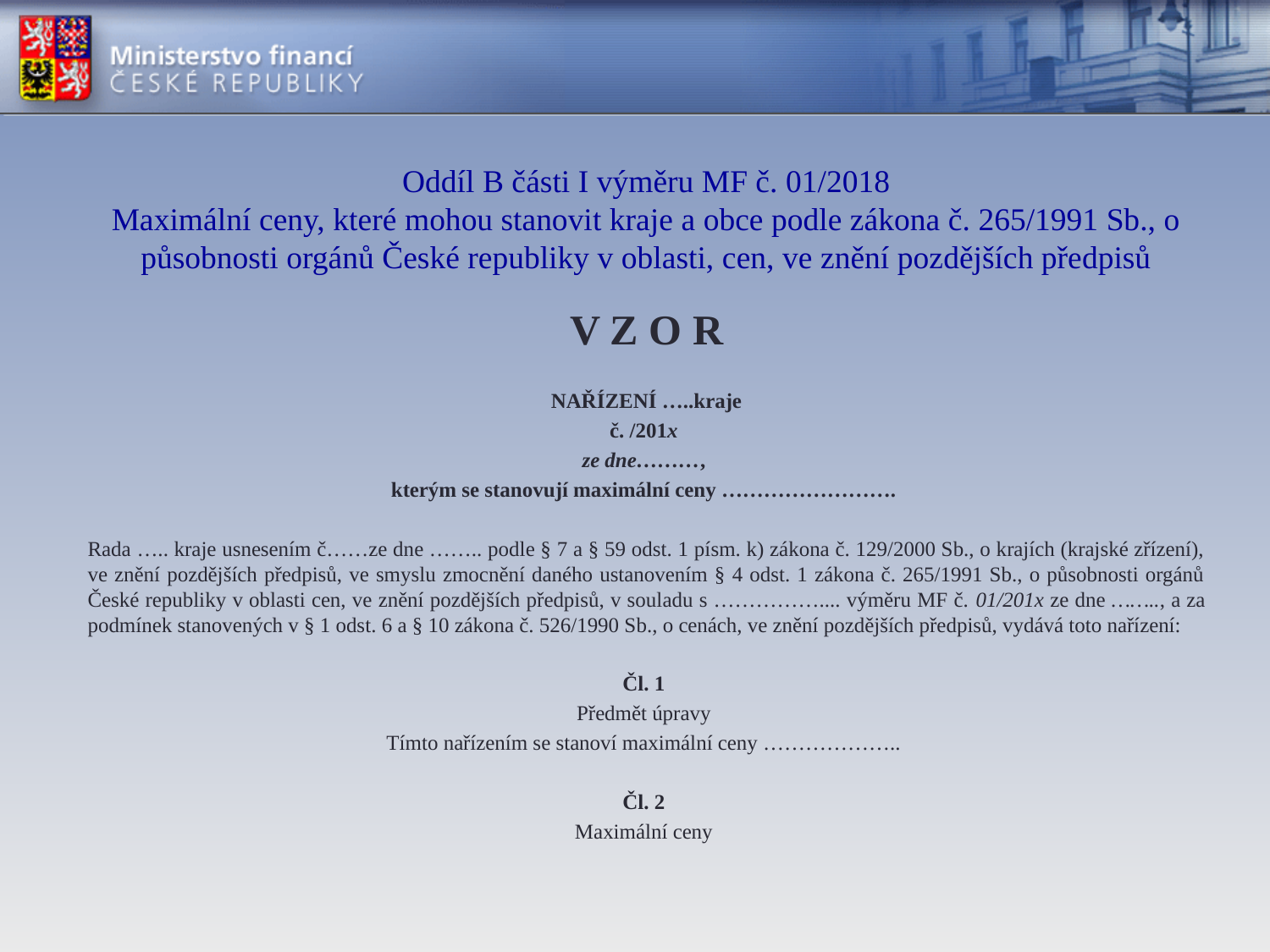

# Oddíl B části I výměru MF č. 01/2018 Maximální ceny, které mohou stanovit kraje a obce podle zákona č. 265/1991 Sb., o působnosti orgánů České republiky v oblasti, cen, ve znění pozdějších předpisů
V Z O R

 NAŘÍZENÍ …..kraje
č. /201x
ze dne………,
kterým se stanovují maximální ceny …………………….

Rada ….. kraje usnesením č……ze dne …….. podle § 7 a § 59 odst. 1 písm. k) zákona č. 129/2000 Sb., o krajích (krajské zřízení), ve znění pozdějších předpisů, ve smyslu zmocnění daného ustanovením § 4 odst. 1 zákona č. 265/1991 Sb., o působnosti orgánů České republiky v oblasti cen, ve znění pozdějších předpisů, v souladu s …………….... výměru MF č. 01/201x ze dne …….., a za podmínek stanovených v § 1 odst. 6 a § 10 zákona č. 526/1990 Sb., o cenách, ve znění pozdějších předpisů, vydává toto nařízení:

Čl. 1
Předmět úpravy
Tímto nařízením se stanoví maximální ceny ………………..

Čl. 2
Maximální ceny